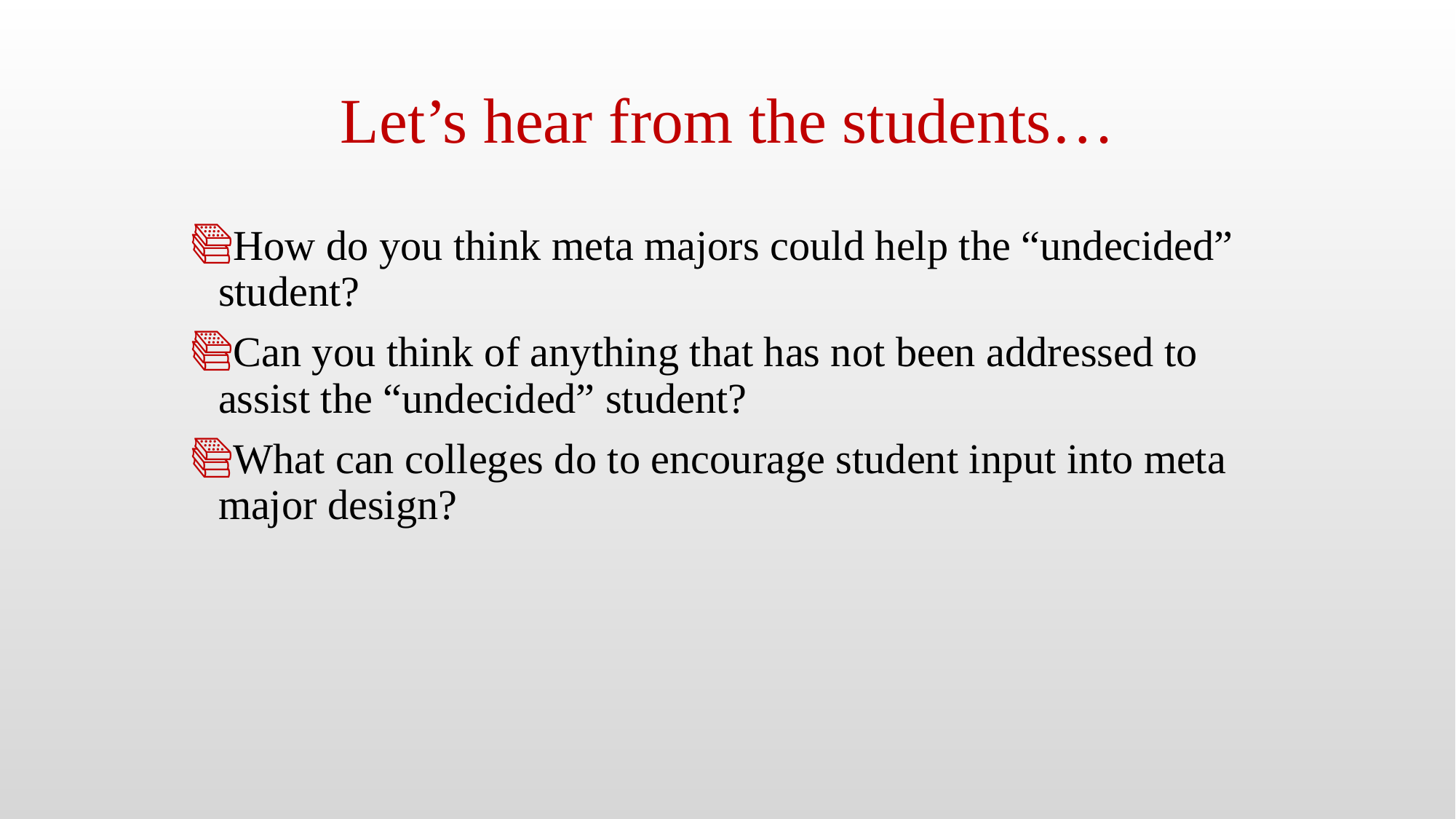

# Let’s hear from the students…
How do you think meta majors could help the “undecided” student?
Can you think of anything that has not been addressed to assist the “undecided” student?
What can colleges do to encourage student input into meta major design?